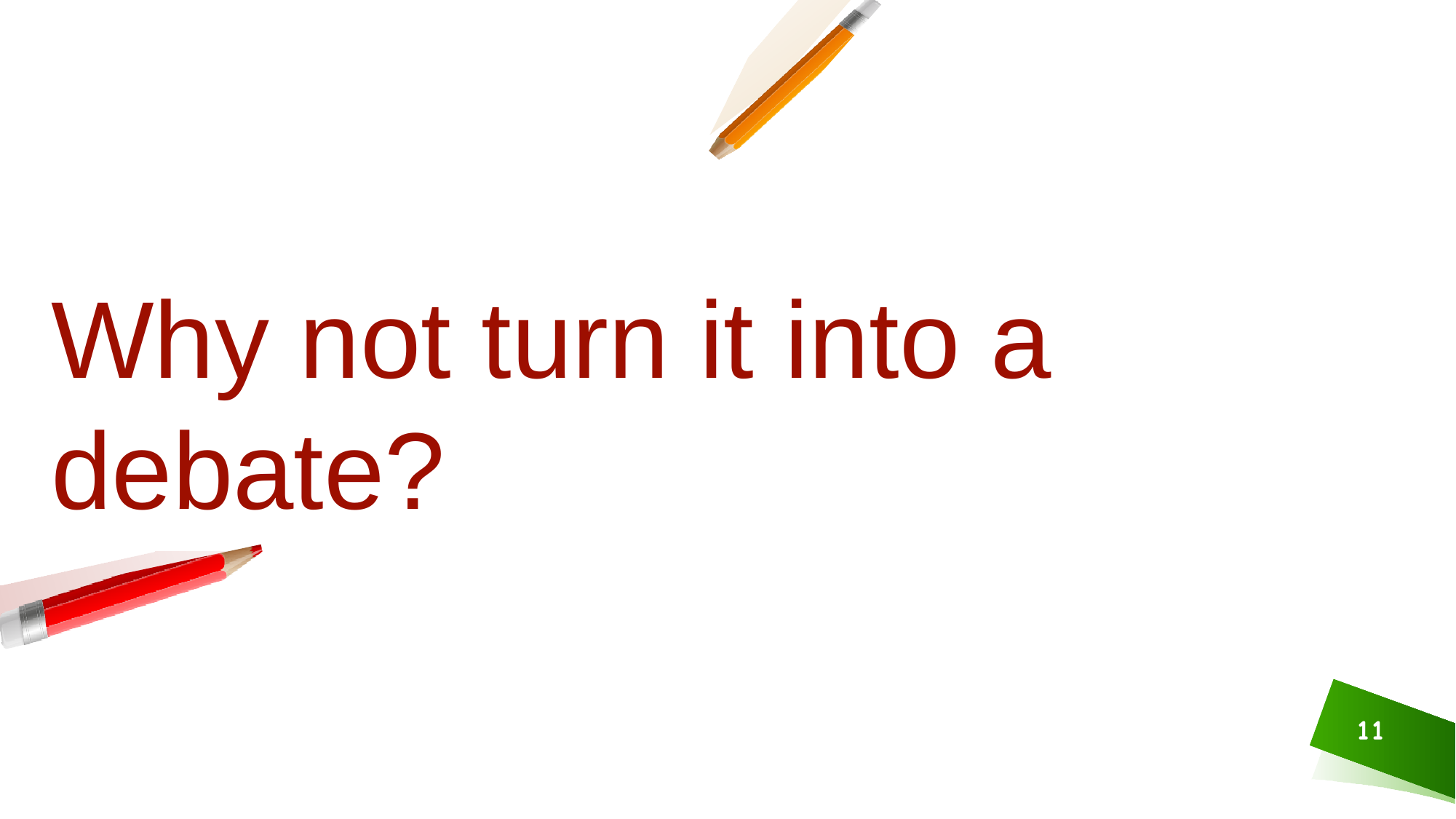

Why not turn it into a debate?
11